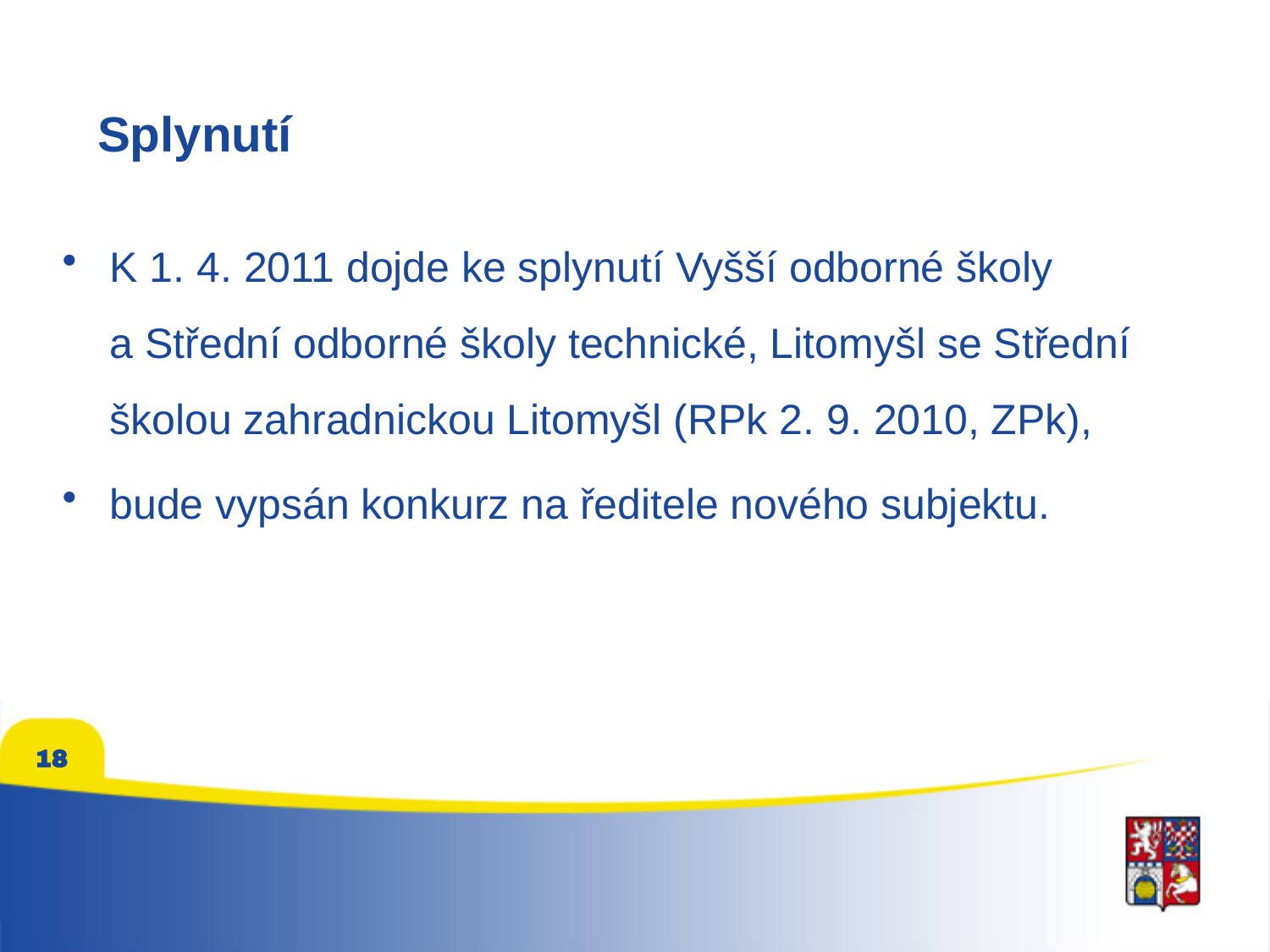

# Splynutí
K 1. 4. 2011 dojde ke splynutí Vyšší odborné školy a Střední odborné školy technické, Litomyšl se Střední školou zahradnickou Litomyšl (RPk 2. 9. 2010, ZPk),
bude vypsán konkurz na ředitele nového subjektu.
18